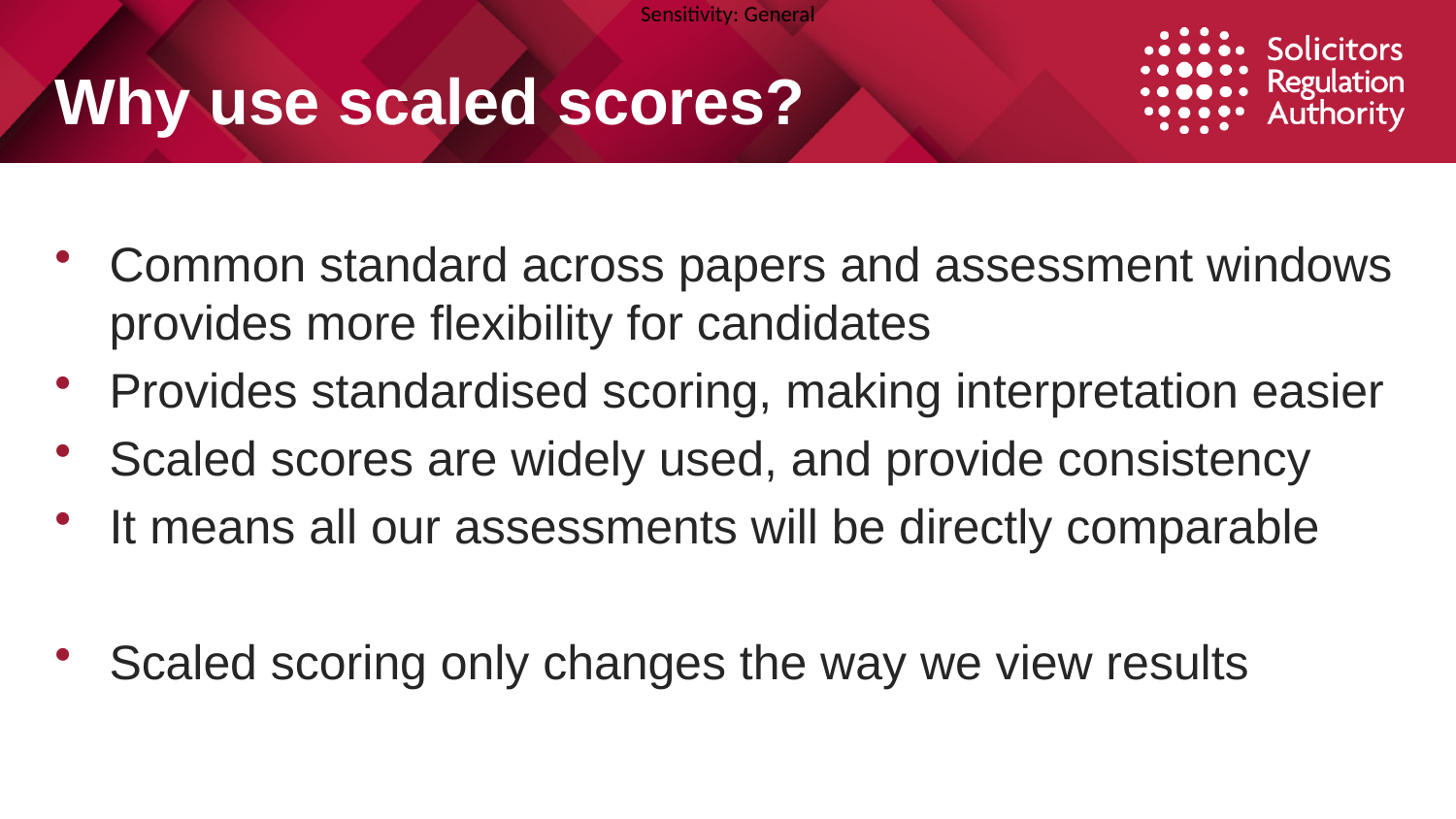

# Why use scaled scores?
Common standard across papers and assessment windows provides more flexibility for candidates
Provides standardised scoring, making interpretation easier
Scaled scores are widely used, and provide consistency
It means all our assessments will be directly comparable

Scaled scoring only changes the way we view results